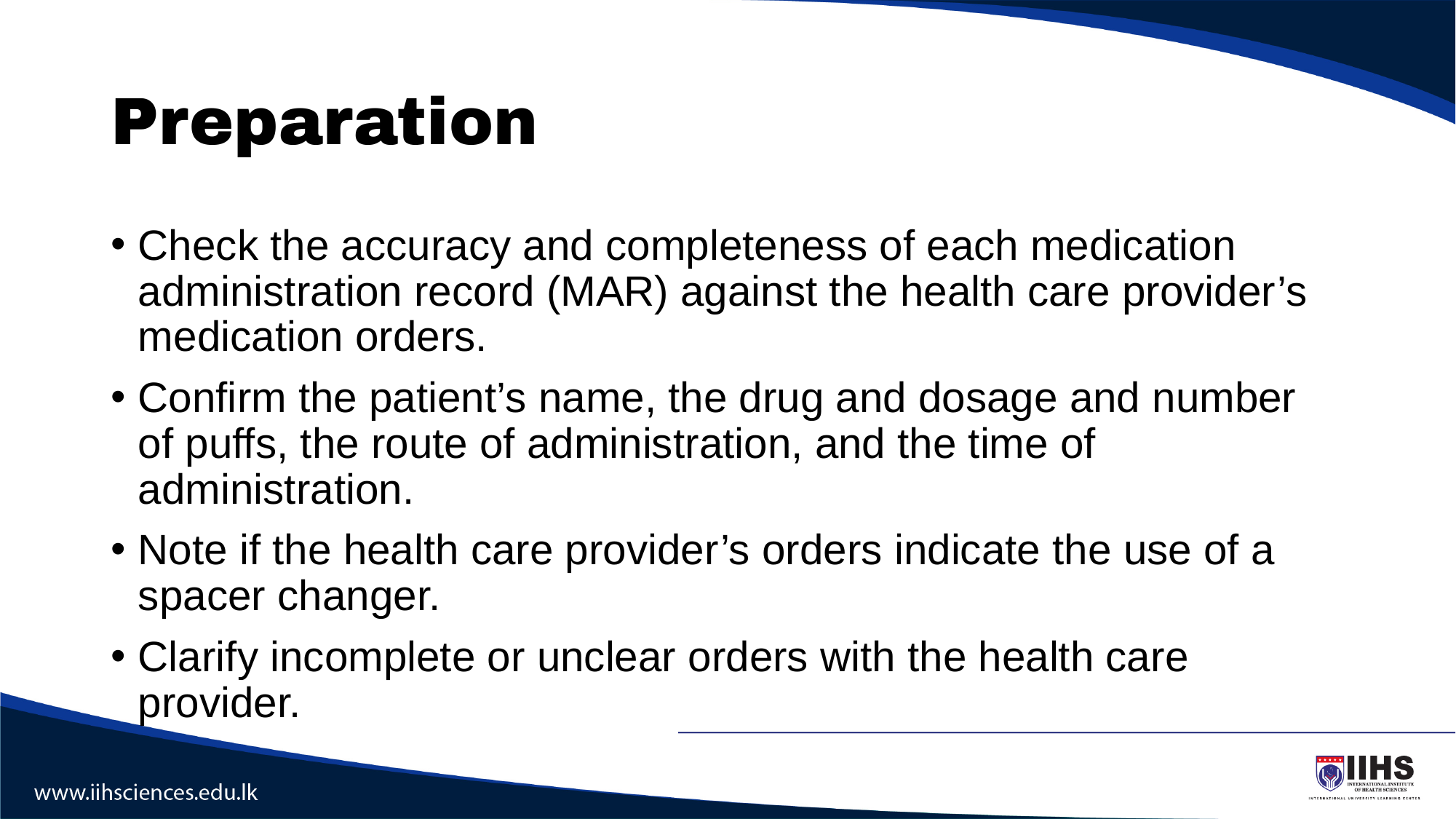

# Preparation
Check the accuracy and completeness of each medication administration record (MAR) against the health care provider’s medication orders.
Confirm the patient’s name, the drug and dosage and number of puffs, the route of administration, and the time of administration.
Note if the health care provider’s orders indicate the use of a spacer changer.
Clarify incomplete or unclear orders with the health care provider.